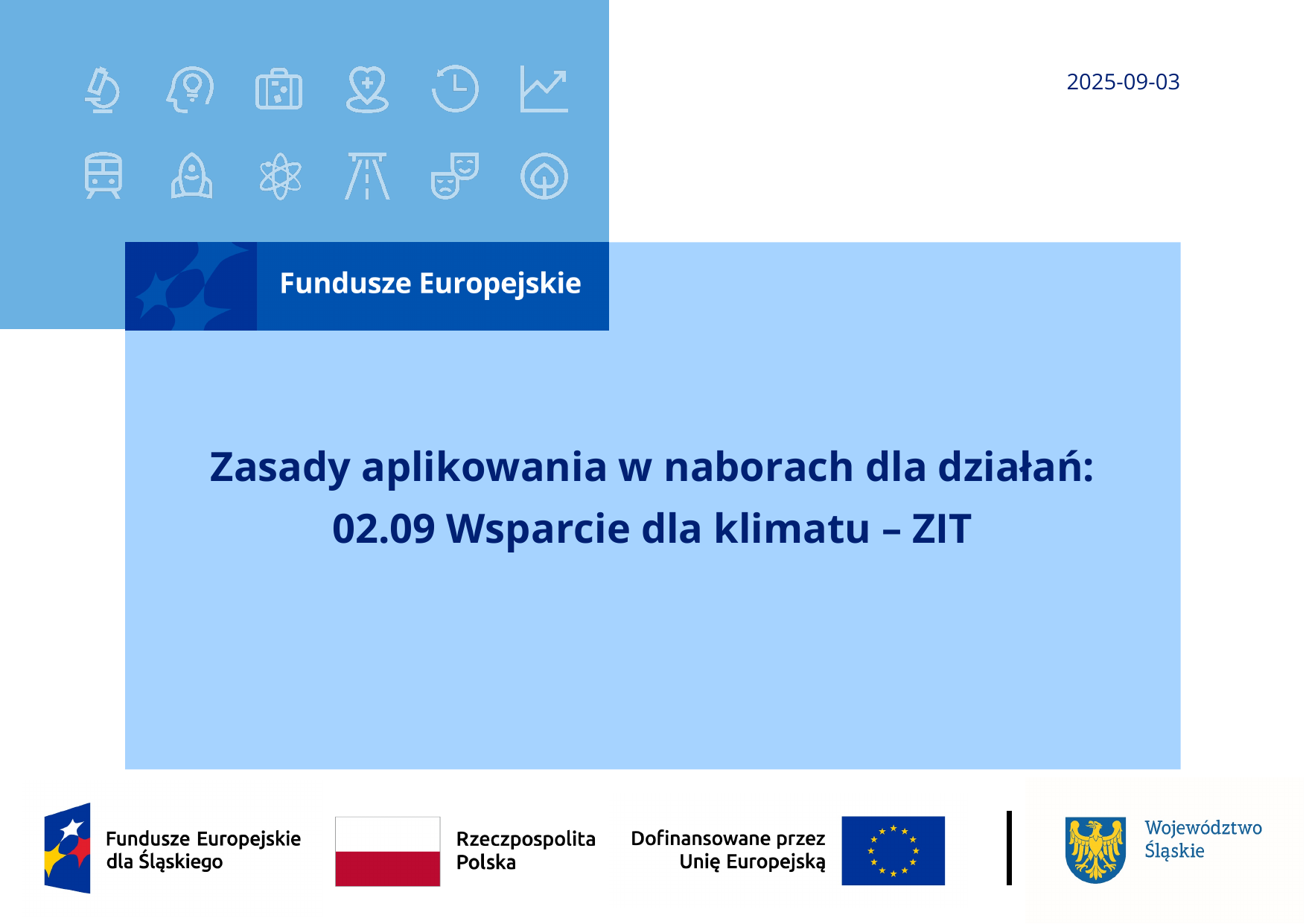

2025-09-03
# Zasady aplikowania w naborach dla działań: 02.09 Wsparcie dla klimatu – ZIT